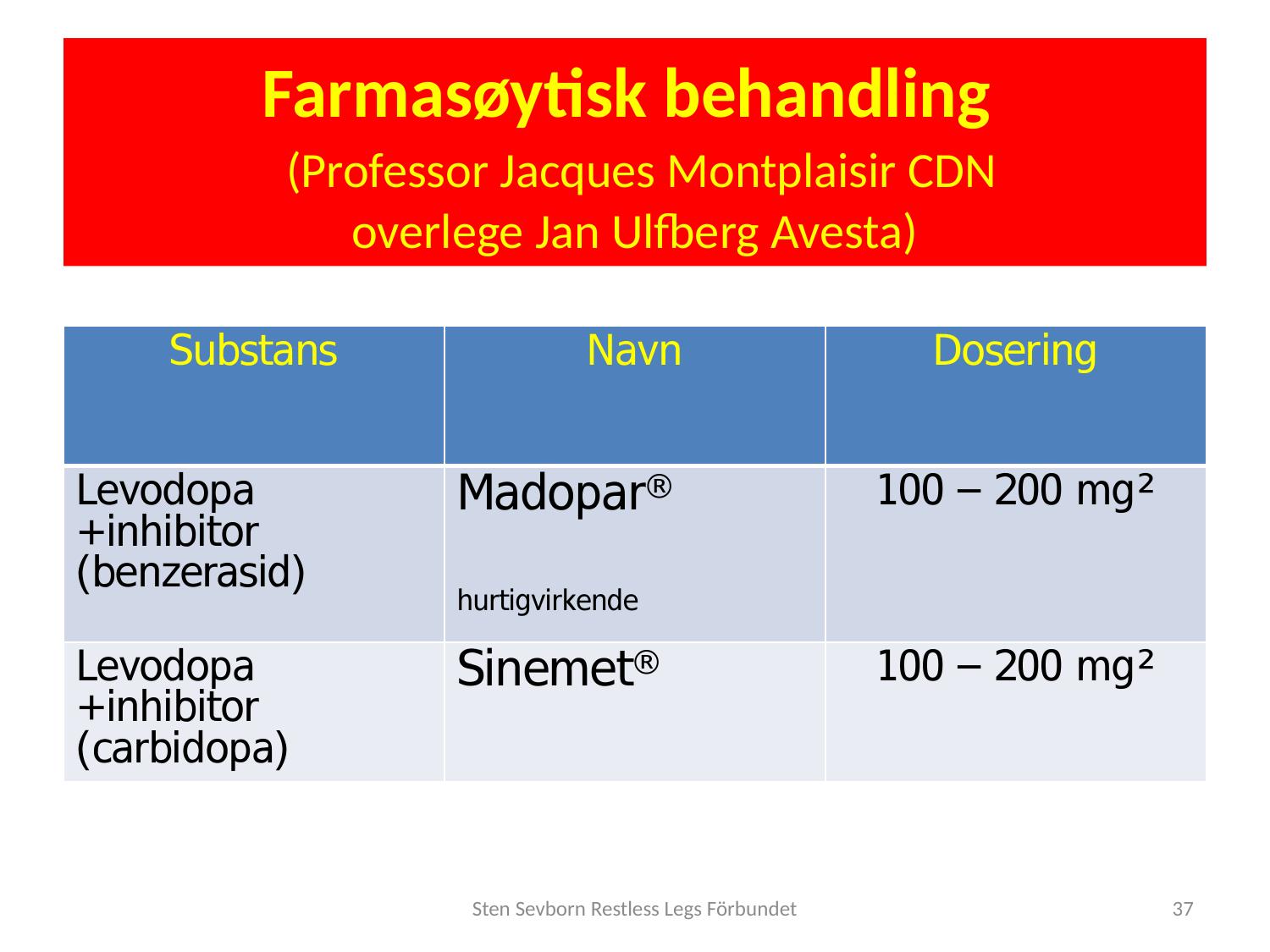

# Farmasøytisk behandling (Professor Jacques Montplaisir CDN overlege Jan Ulfberg Avesta)
| Substans | Navn | Dosering |
| --- | --- | --- |
| Levodopa +inhibitor (benzerasid) | Madopar® hurtigvirkende | 100 – 200 mg² |
| Levodopa +inhibitor (carbidopa) | Sinemet® | 100 – 200 mg² |
Sten Sevborn Restless Legs Förbundet
37